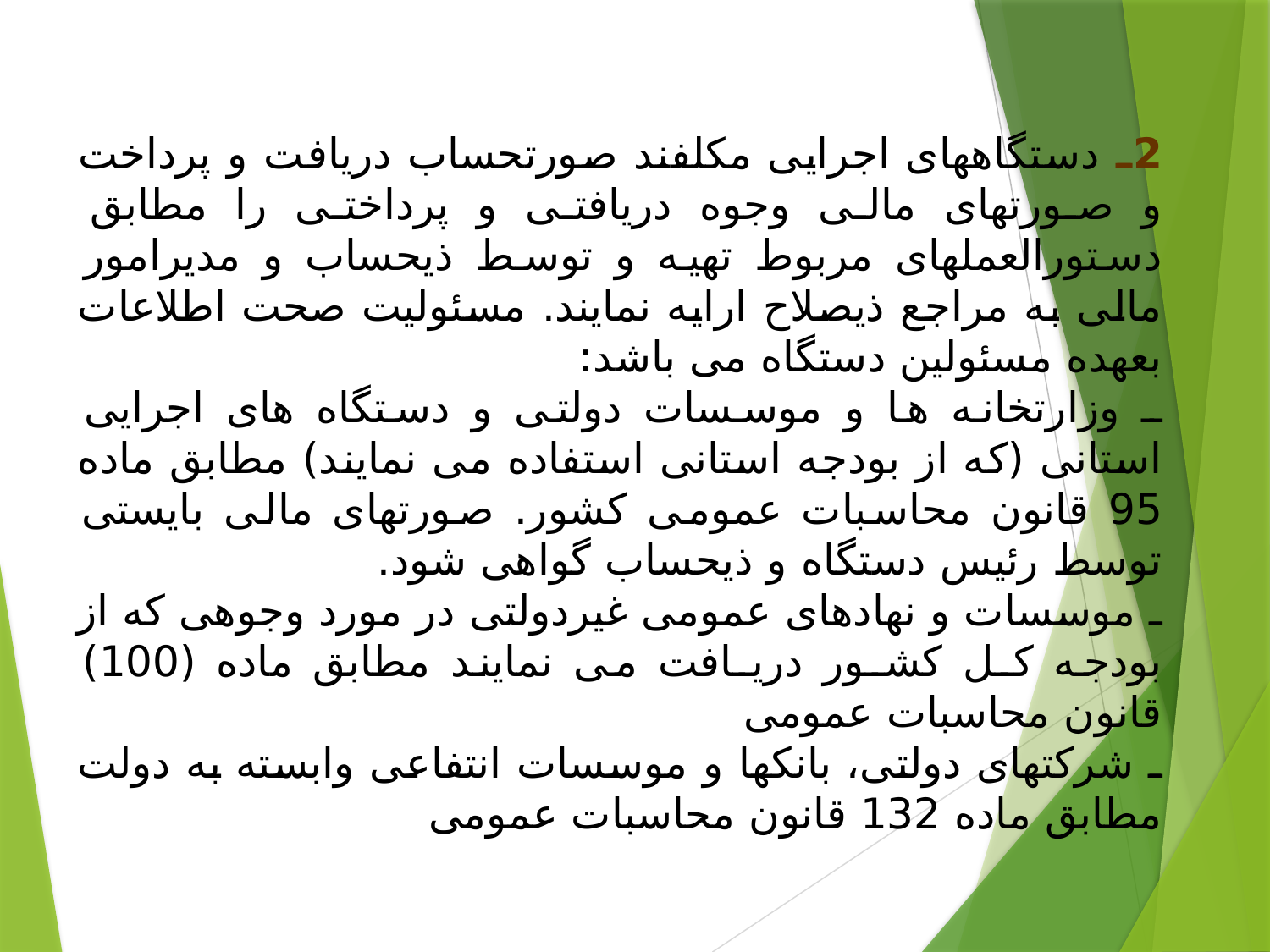

#
2ـ دستگاههای اجرایی مکلفند صورتحساب دریافت و پرداخت و صورتهای مالی وجوه دریافتی و پرداختی را مطابق دستورالعملهای مربوط تهیه و توسط ذیحساب و مدیرامور مالی به مراجع ذیصلاح ارایه نمایند. مسئولیت صحت اطلاعات بعهده مسئولین دستگاه می باشد:
ـ وزارتخانه ها و موسسات دولتی و دستگاه های اجرایی استانی (که از بودجه استانی استفاده می نمایند) مطابق ماده 95 قانون محاسبات عمومی کشور. صورتهای مالی بایستی توسط رئیس دستگاه و ذیحساب گواهی شود.
ـ موسسات و نهادهای عمومی غیردولتی در مورد وجوهی که از بودجه کـل کشـور دریـافت می نمایند مطابق ماده (100) قانون محاسبات عمومی
ـ شرکتهای دولتی، بانکها و موسسات انتفاعی وابسته به دولت مطابق ماده 132 قانون محاسبات عمومی